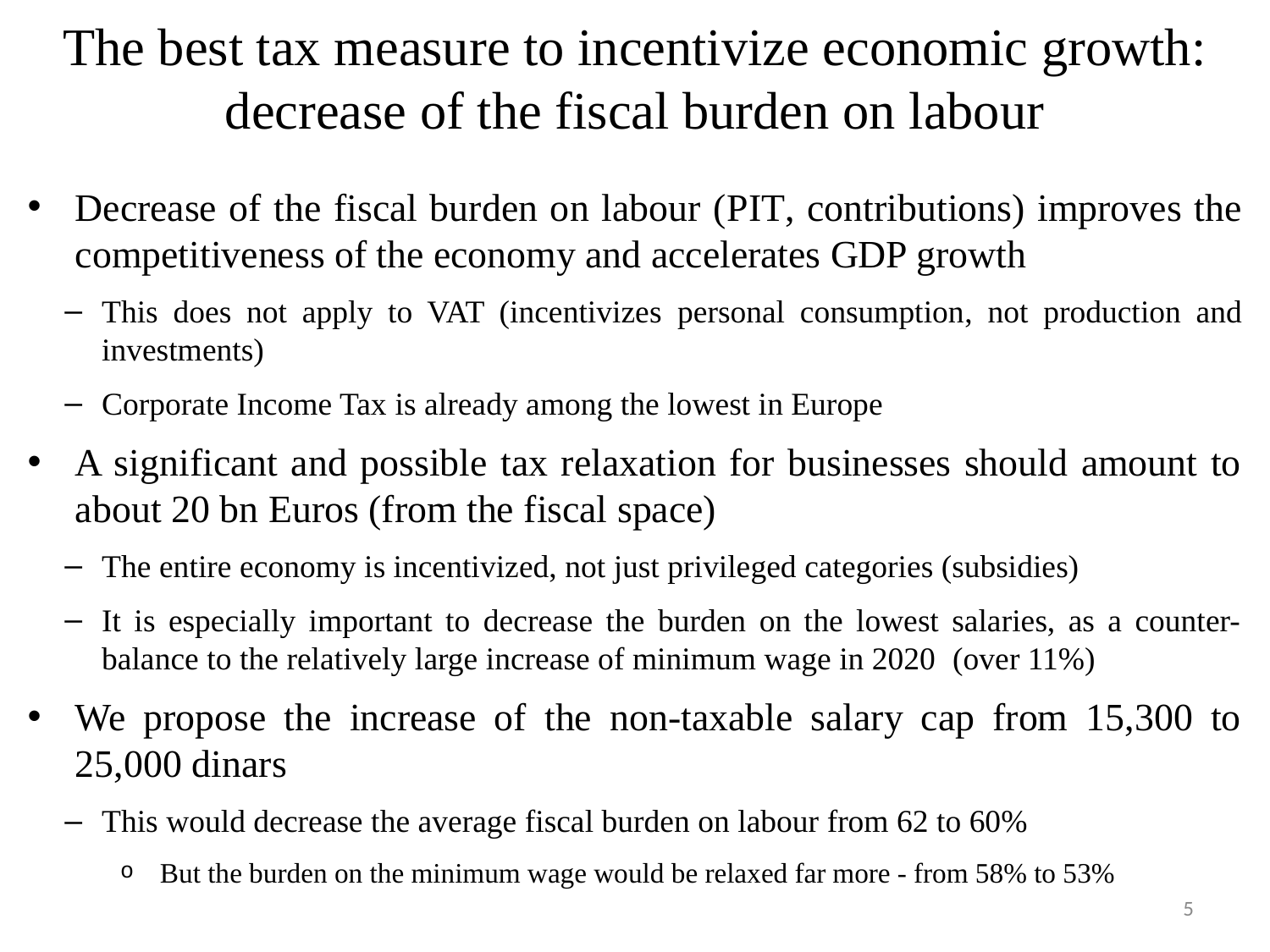

# The best tax measure to incentivize economic growth: decrease of the fiscal burden on labour
Decrease of the fiscal burden on labour (PIT, contributions) improves the competitiveness of the economy and accelerates GDP growth
This does not apply to VAT (incentivizes personal consumption, not production and investments)
Corporate Income Tax is already among the lowest in Europe
A significant and possible tax relaxation for businesses should amount to about 20 bn Euros (from the fiscal space)
The entire economy is incentivized, not just privileged categories (subsidies)
It is especially important to decrease the burden on the lowest salaries, as a counter-balance to the relatively large increase of minimum wage in 2020  (over 11%)
We propose the increase of the non-taxable salary cap from 15,300 to 25,000 dinars
This would decrease the average fiscal burden on labour from 62 to 60%
But the burden on the minimum wage would be relaxed far more - from 58% to 53%
5